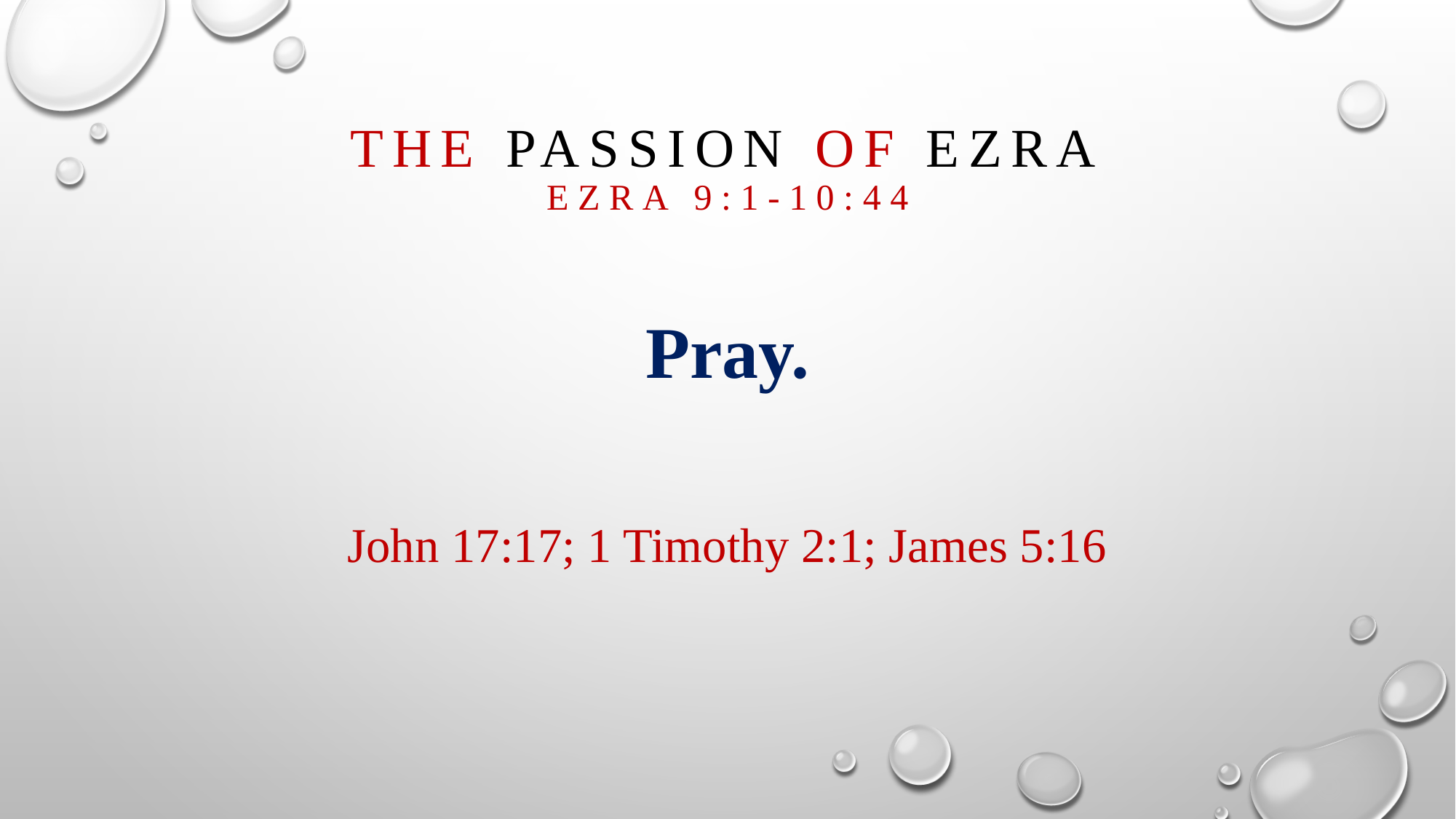

# The passion of Ezra Ezra 9:1-10:44
Pray.

John 17:17; 1 Timothy 2:1; James 5:16